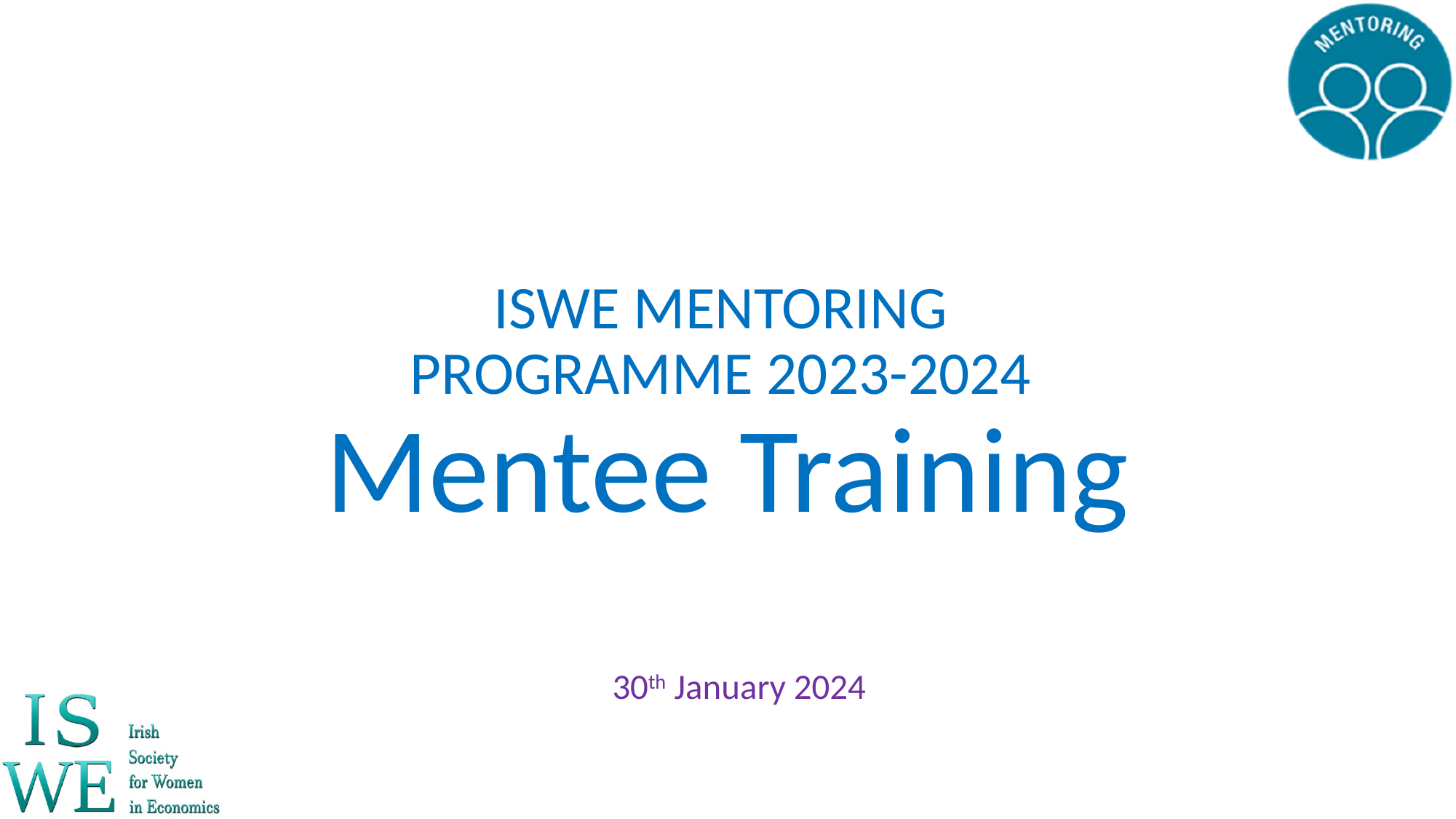

ISWE MENTORING
PROGRAMME 2023-2024
Mentee Training
30th January 2024